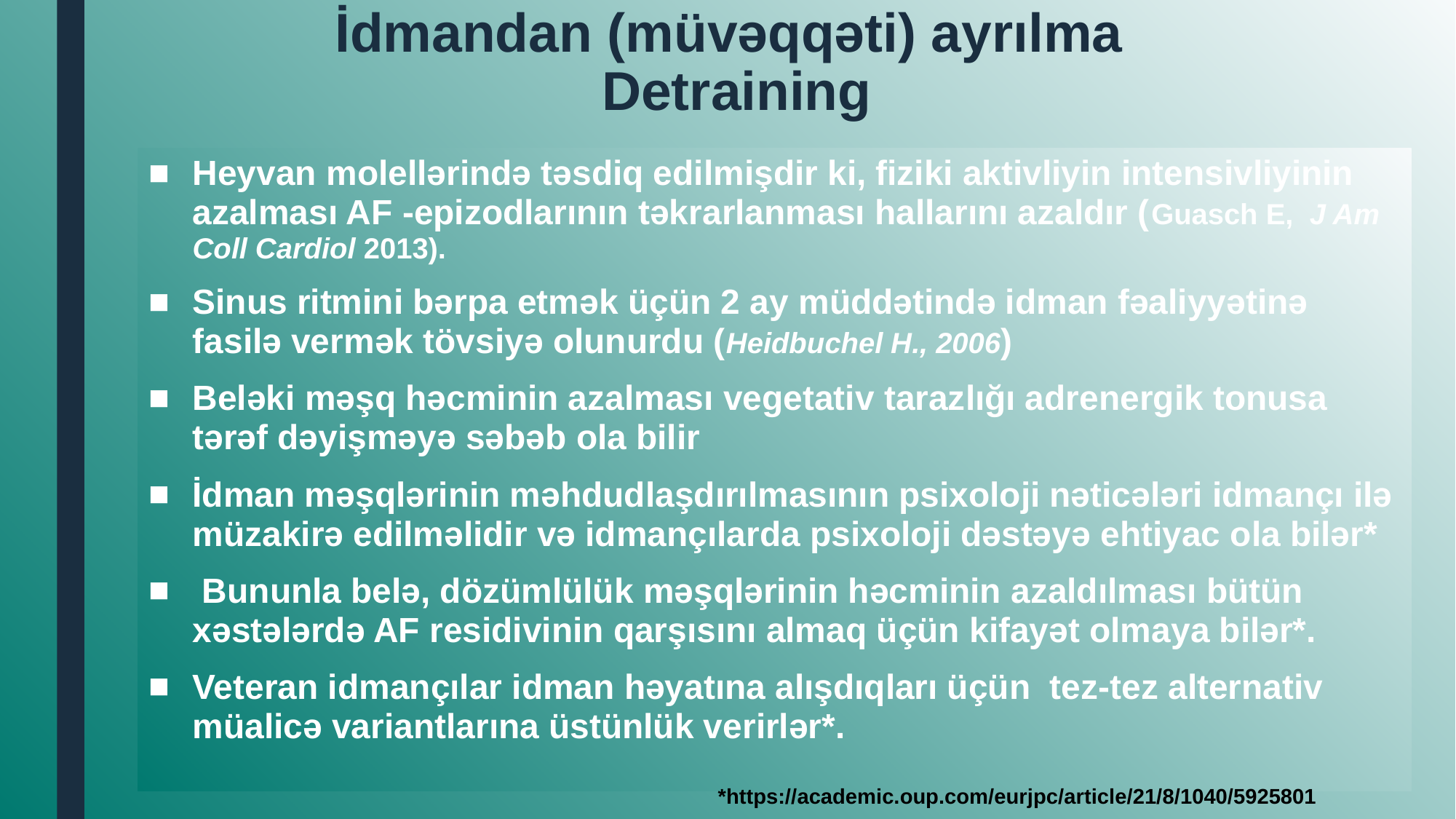

# İdmandan (müvəqqəti) ayrılma Detraining
Heyvan molellərində təsdiq edilmişdir ki, fiziki aktivliyin intensivliyinin azalması AF -epizodlarının təkrarlanması hallarını azaldır (Guasch E,  J Am Coll Cardiol 2013).
Sinus ritmini bərpa etmək üçün 2 ay müddətində idman fəaliyyətinə fasilə vermək tövsiyə olunurdu (Heidbuchel H., 2006)
Beləki məşq həcminin azalması vegetativ tarazlığı adrenergik tonusa tərəf dəyişməyə səbəb ola bilir
İdman məşqlərinin məhdudlaşdırılmasının psixoloji nəticələri idmançı ilə müzakirə edilməlidir və idmançılarda psixoloji dəstəyə ehtiyac ola bilər*
 Bununla belə, dözümlülük məşqlərinin həcminin azaldılması bütün xəstələrdə AF residivinin qarşısını almaq üçün kifayət olmaya bilər*.
Veteran idmançılar idman həyatına alışdıqları üçün  tez-tez alternativ müalicə variantlarına üstünlük verirlər*.

*https://academic.oup.com/eurjpc/article/21/8/1040/5925801